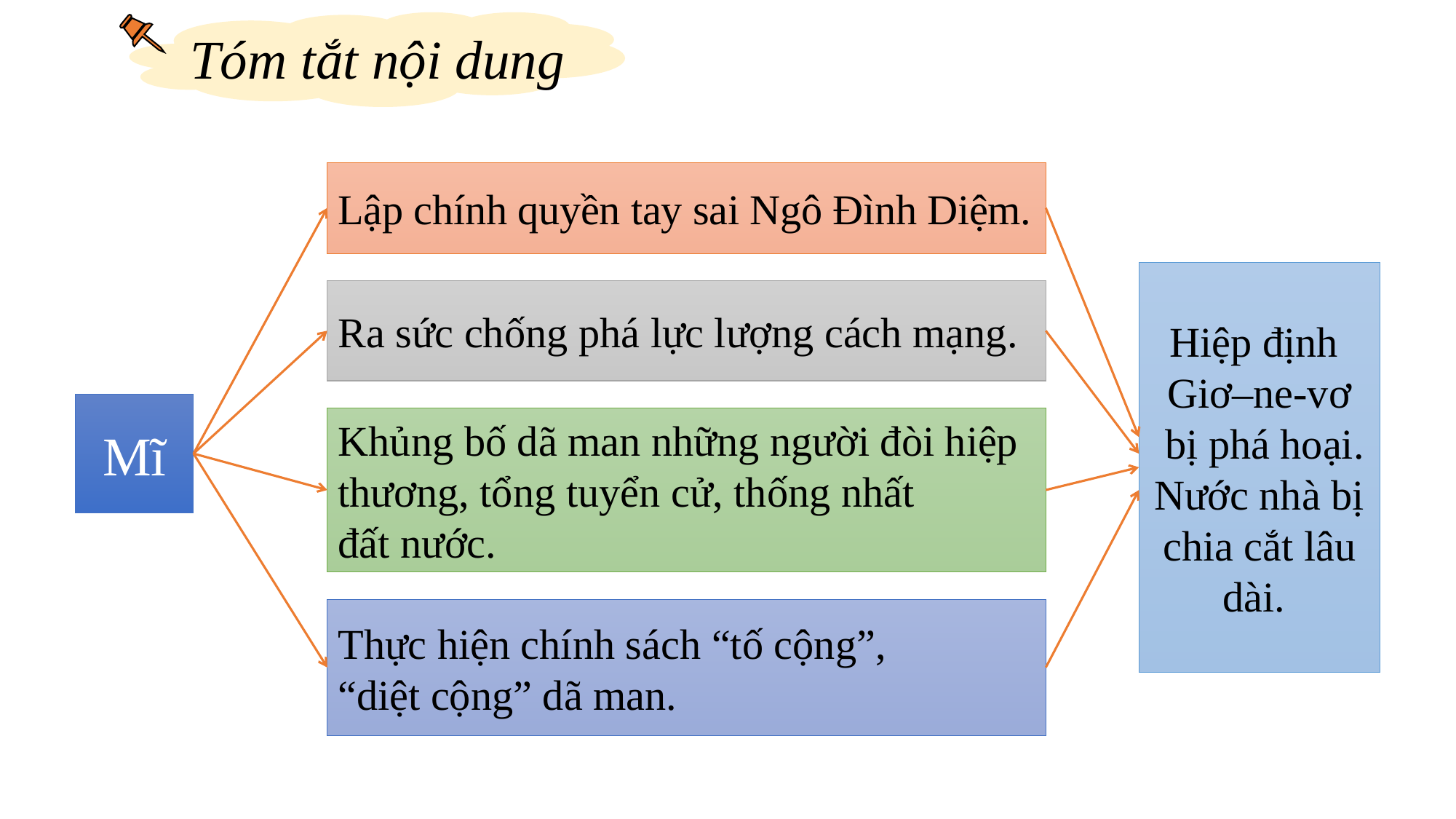

Tóm tắt nội dung
Lập chính quyền tay sai Ngô Đình Diệm.
Hiệp định
Giơ–ne-vơ
 bị phá hoại. Nước nhà bị chia cắt lâu dài.
Ra sức chống phá lực lượng cách mạng.
Mĩ
Khủng bố dã man những người đòi hiệp thương, tổng tuyển cử, thống nhất
đất nước.
Thực hiện chính sách “tố cộng”,
“diệt cộng” dã man.